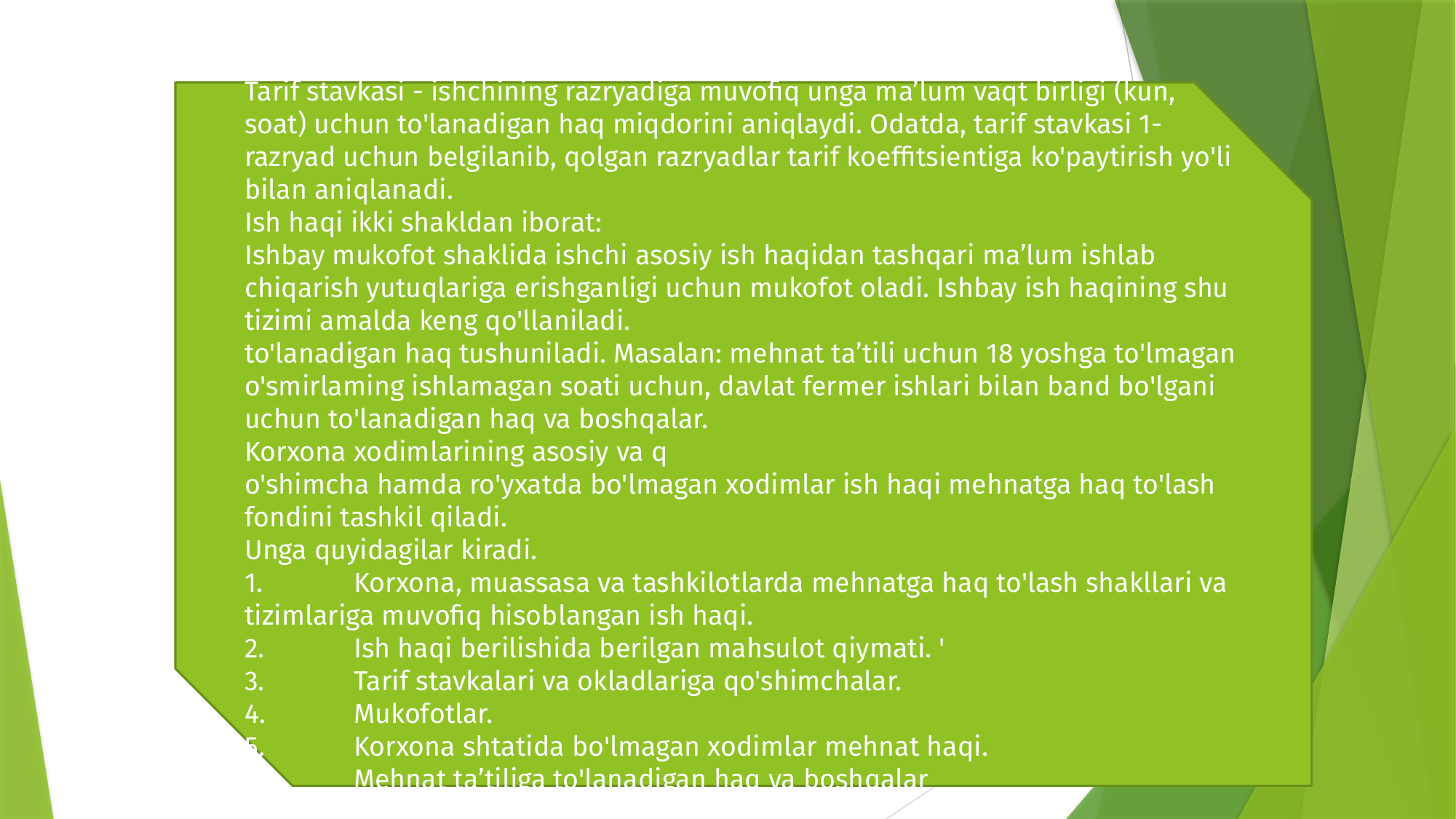

Tarif stavkasi - ishchining razryadiga muvofiq unga ma’lum vaqt birligi (kun, soat) uchun to'lanadigan haq miqdorini aniqlaydi. Odatda, tarif stavkasi 1-razryad uchun belgilanib, qolgan razryadlar tarif koeffitsientiga ko'paytirish yo'li bilan aniqlanadi.
Ish haqi ikki shakldan iborat:
Ishbay mukofot shaklida ishchi asosiy ish haqidan tashqari ma’lum ishlab chiqarish yutuqlariga erishganligi uchun mukofot oladi. Ishbay ish haqining shu tizimi amalda keng qo'llaniladi.
to'lanadigan haq tushuniladi. Masalan: mehnat ta’tili uchun 18 yoshga to'lmagan o'smirlaming ishlamagan soati uchun, davlat fermer ishlari bilan band bo'lgani uchun to'lanadigan haq va boshqalar.
Korxona xodimlarining asosiy va q
o'shimcha hamda ro'yxatda bo'lmagan xodimlar ish haqi mehnatga haq to'lash fondini tashkil qiladi.
Unga quyidagilar kiradi.
1.	Korxona, muassasa va tashkilotlarda mehnatga haq to'lash shakllari va tizimlariga muvofiq hisoblangan ish haqi.
2.	Ish haqi berilishida berilgan mahsulot qiymati. '
3.	Tarif stavkalari va okladlariga qo'shimchalar.
4.	Mukofotlar.
5.	Korxona shtatida bo'lmagan xodimlar mehnat haqi.
6.	Mehnat ta’tiliga to'lanadigan haq va boshqalar